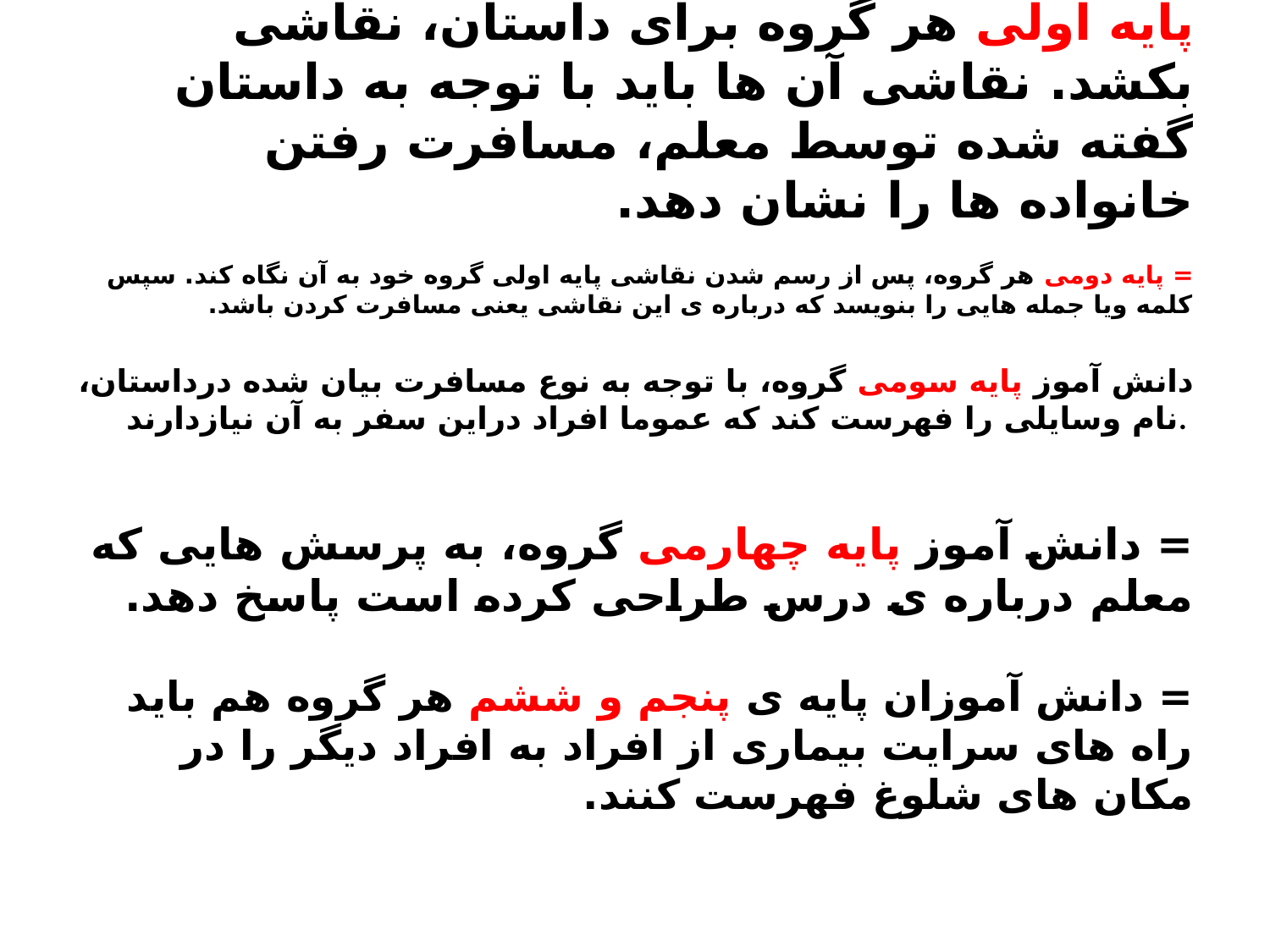

# پایه اولی هر گروه برای داستان، نقاشی بکشد. نقاشی آن ها باید با توجه به داستان گفته شده توسط معلم، مسافرت رفتن خانواده ها را نشان دهد.
= پایه دومی هر گروه، پس از رسم شدن نقاشی پایه اولی گروه خود به آن نگاه کند. سپس کلمه ویا جمله هایی را بنویسد که درباره ی این نقاشی یعنی مسافرت کردن باشد.
دانش آموز پایه سومی گروه، با توجه به نوع مسافرت بیان شده درداستان، نام وسایلی را فهرست کند که عموما افراد دراین سفر به آن نیازدارند.
= دانش آموز پایه چهارمی گروه، به پرسش هایی که معلم درباره ی درس طراحی کرده است پاسخ دهد.
= دانش آموزان پایه ی پنجم و ششم هر گروه هم باید راه های سرایت بیماری از افراد به افراد دیگر را در مکان های شلوغ فهرست کنند.